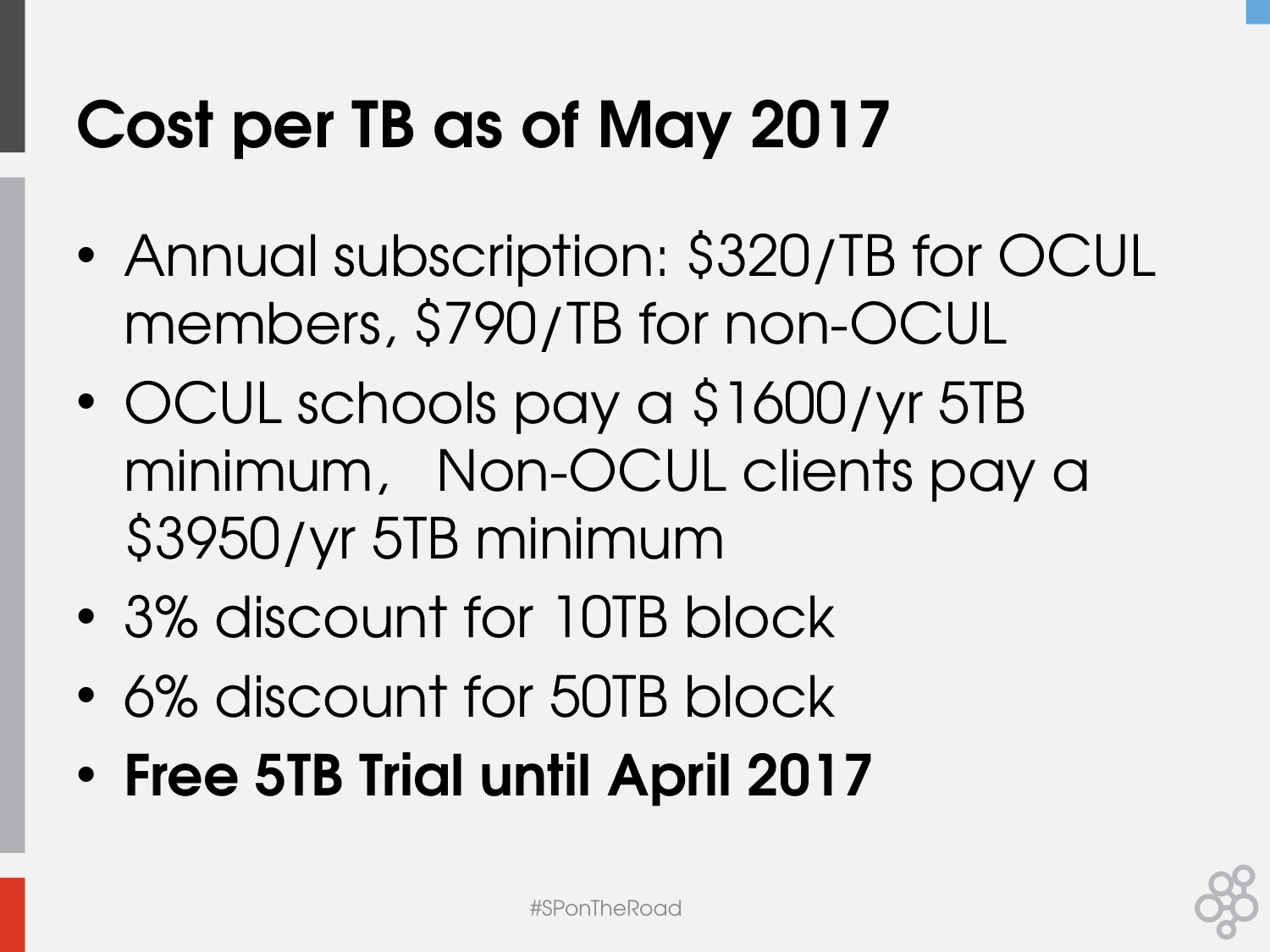

# Cost per TB as of May 2017
Annual subscription: $320/TB for OCUL members, $790/TB for non-OCUL
OCUL schools pay a $1600/yr 5TB minimum,   Non-OCUL clients pay a $3950/yr 5TB minimum
3% discount for 10TB block
6% discount for 50TB block
Free 5TB Trial until April 2017

#SPonTheRoad